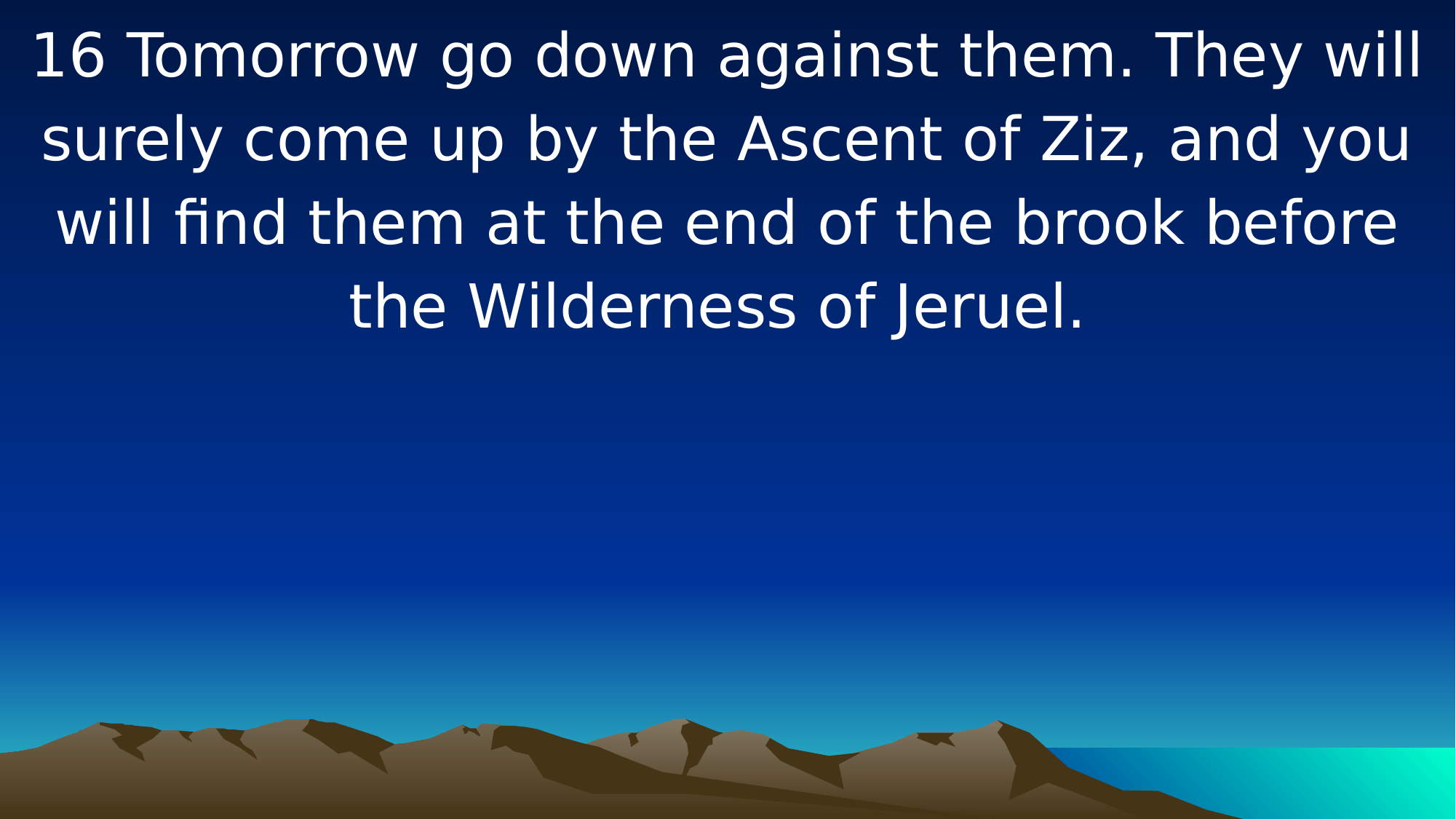

16 Tomorrow go down against them. They will surely come up by the Ascent of Ziz, and you will find them at the end of the brook before the Wilderness of Jeruel.